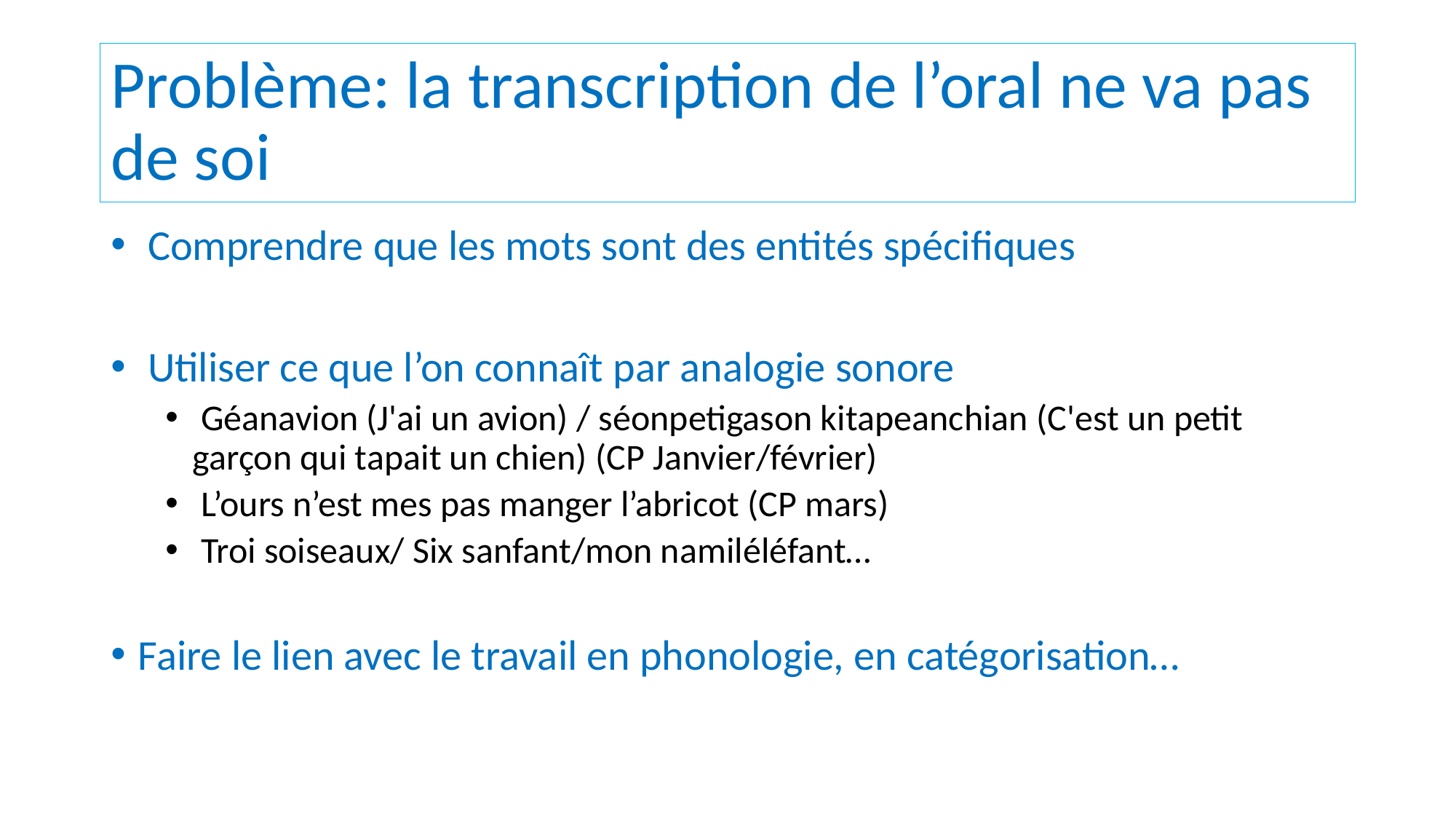

# Problème: la transcription de l’oral ne va pas de soi
 Comprendre que les mots sont des entités spécifiques

 Utiliser ce que l’on connaît par analogie sonore
 Géanavion (J'ai un avion) / séonpetigason kitapeanchian (C'est un petit garçon qui tapait un chien) (CP Janvier/février)
 L’ours n’est mes pas manger l’abricot (CP mars)
 Troi soiseaux/ Six sanfant/mon namiléléfant…

Faire le lien avec le travail en phonologie, en catégorisation…